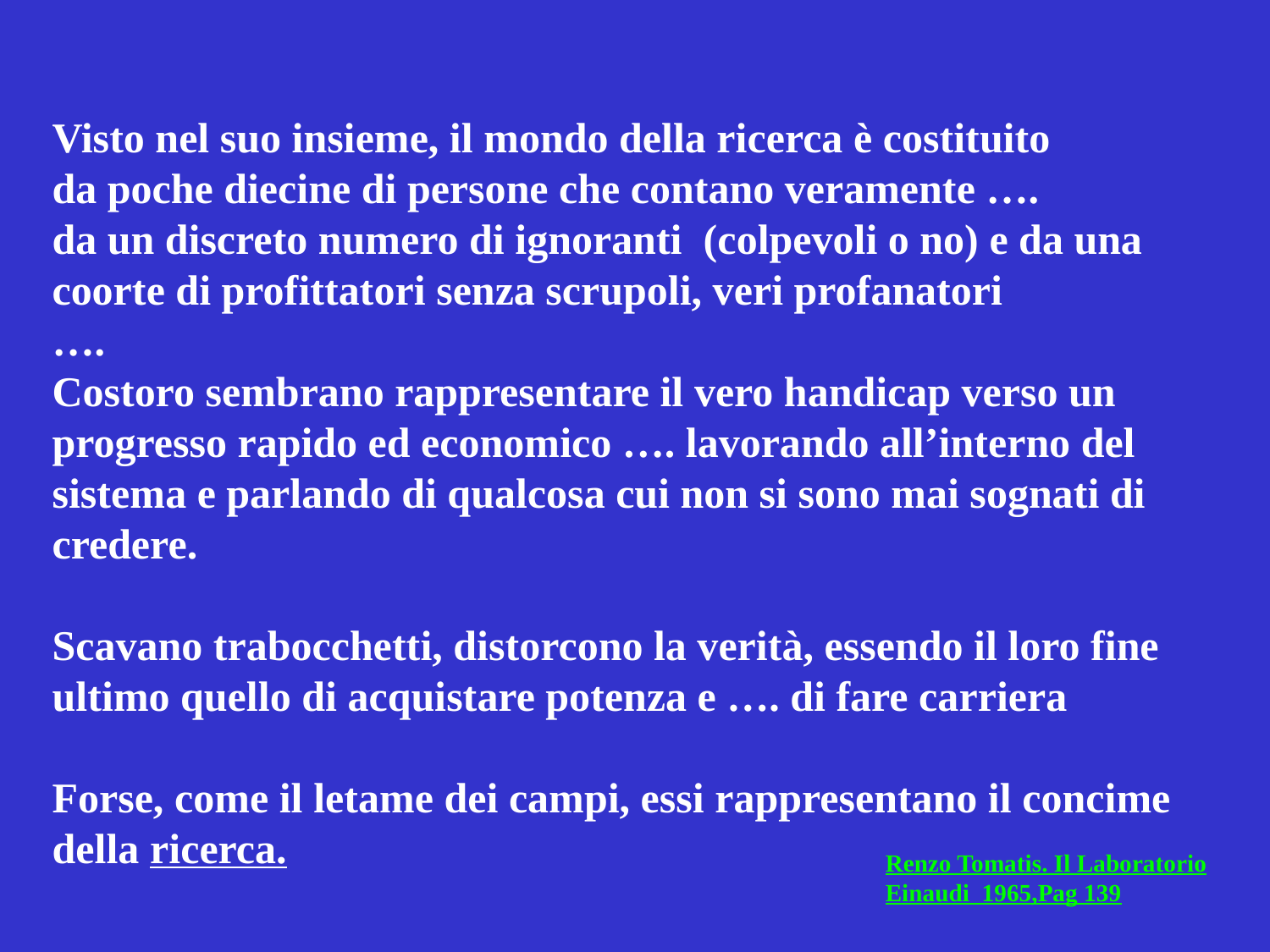

Visto nel suo insieme, il mondo della ricerca è costituito
da poche diecine di persone che contano veramente ….
da un discreto numero di ignoranti  (colpevoli o no) e da una
coorte di profittatori senza scrupoli, veri profanatori
….
Costoro sembrano rappresentare il vero handicap verso un
progresso rapido ed economico …. lavorando all’interno del
sistema e parlando di qualcosa cui non si sono mai sognati di credere.

Scavano trabocchetti, distorcono la verità, essendo il loro fine
ultimo quello di acquistare potenza e …. di fare carriera

Forse, come il letame dei campi, essi rappresentano il concime della ricerca.
Renzo Tomatis. Il Laboratorio
Einaudi  1965,Pag 139